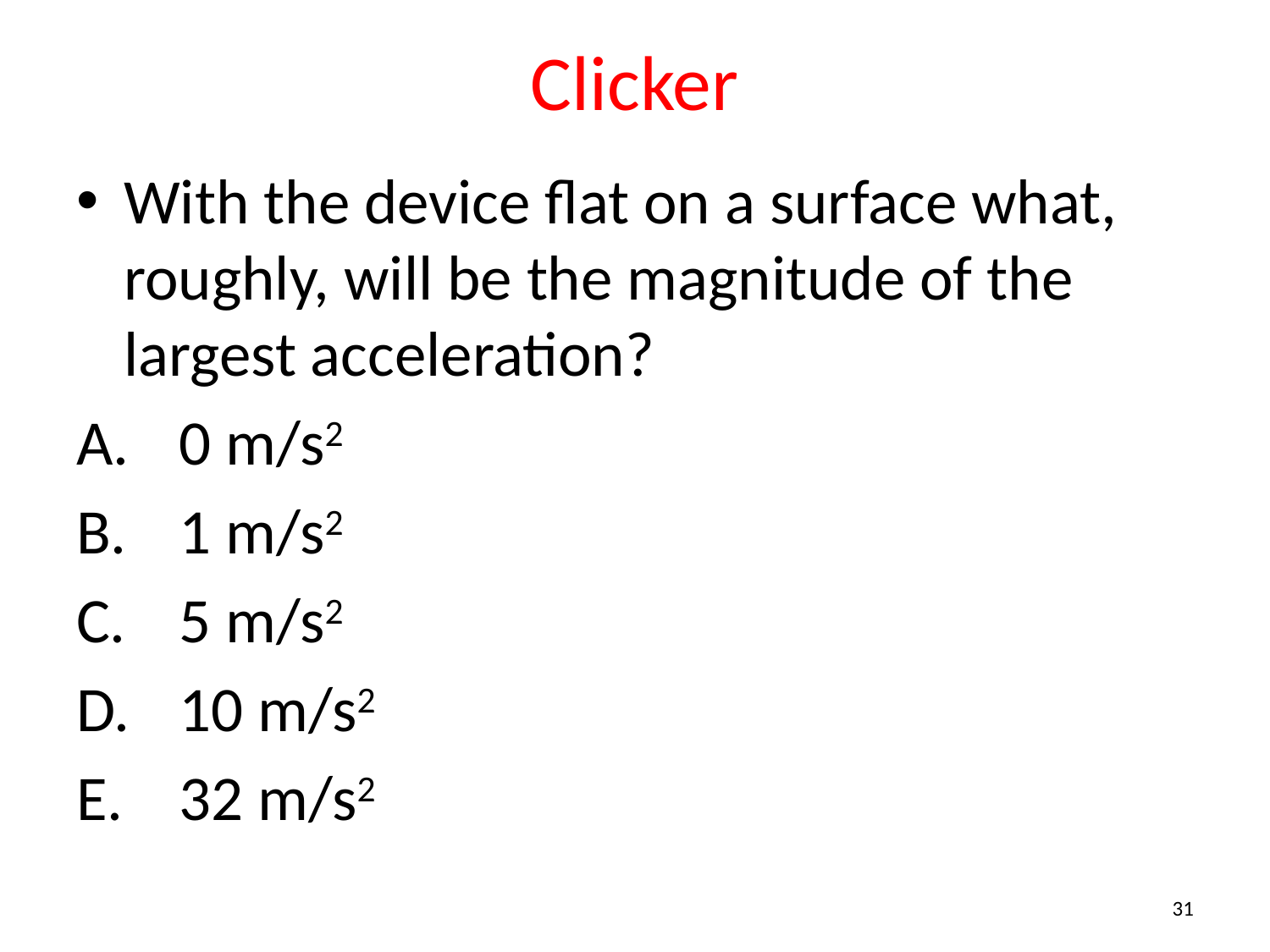

# Clicker
With the device flat on a surface what, roughly, will be the magnitude of the largest acceleration?
0 m/s2
1 m/s2
5 m/s2
10 m/s2
32 m/s2

31